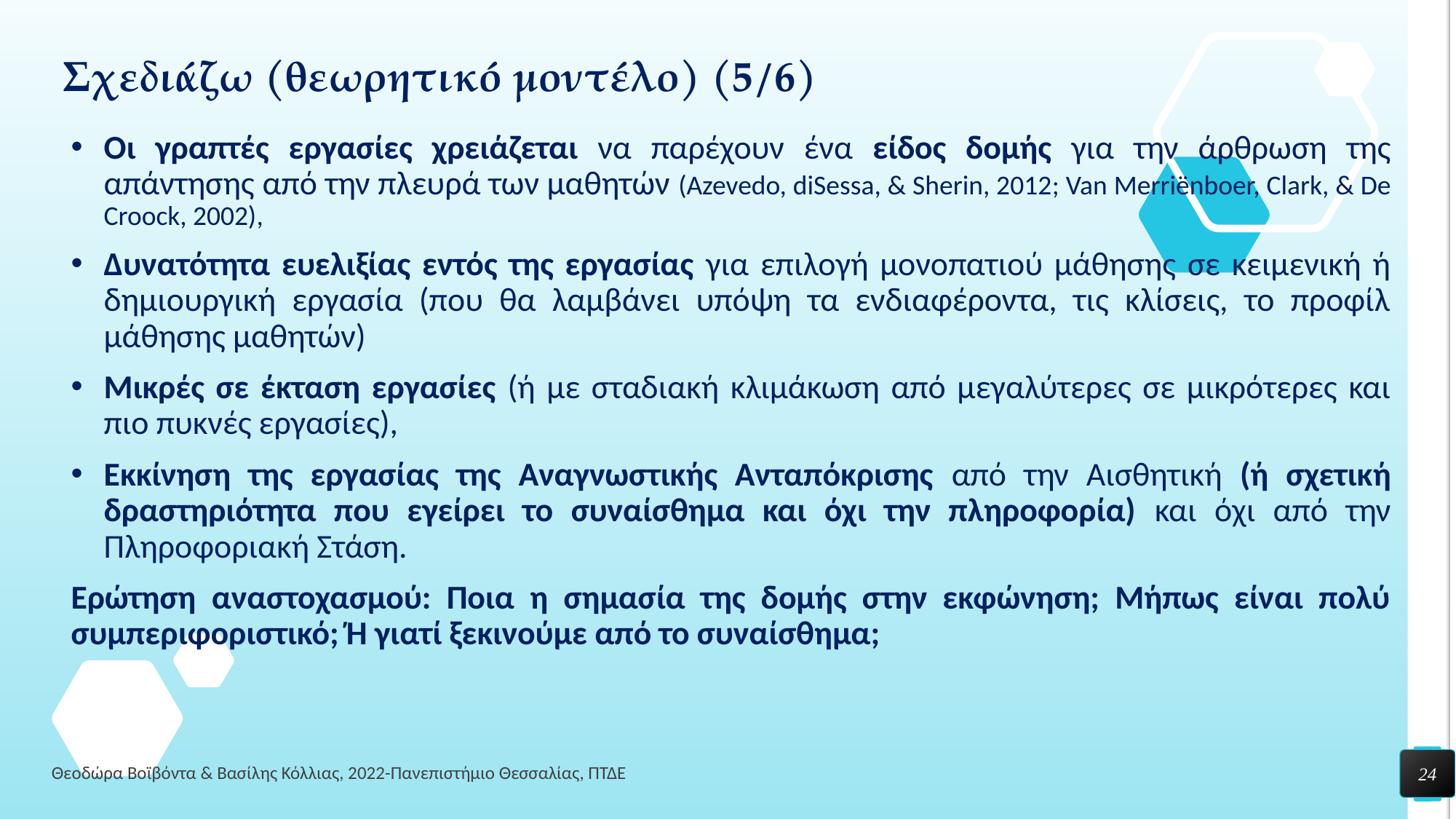

# Σχεδιάζω (θεωρητικό μοντέλο) (5/6)
Οι γραπτές εργασίες χρειάζεται να παρέχουν ένα είδος δομής για την άρθρωση της απάντησης από την πλευρά των μαθητών (Azevedo, diSessa, & Sherin, 2012; Van Merriënboer, Clark, & De Croock, 2002),
Δυνατότητα ευελιξίας εντός της εργασίας για επιλογή μονοπατιού μάθησης σε κειμενική ή δημιουργική εργασία (που θα λαμβάνει υπόψη τα ενδιαφέροντα, τις κλίσεις, το προφίλ μάθησης μαθητών)
Μικρές σε έκταση εργασίες (ή με σταδιακή κλιμάκωση από μεγαλύτερες σε μικρότερες και πιο πυκνές εργασίες),
Εκκίνηση της εργασίας της Αναγνωστικής Ανταπόκρισης από την Αισθητική (ή σχετική δραστηριότητα που εγείρει το συναίσθημα και όχι την πληροφορία) και όχι από την Πληροφοριακή Στάση.
Ερώτηση αναστοχασμού: Ποια η σημασία της δομής στην εκφώνηση; Μήπως είναι πολύ συμπεριφοριστικό; Ή γιατί ξεκινούμε από το συναίσθημα;
24
Θεοδώρα Βοϊβόντα & Βασίλης Κόλλιας, 2022-Πανεπιστήμιο Θεσσαλίας, ΠΤΔΕ